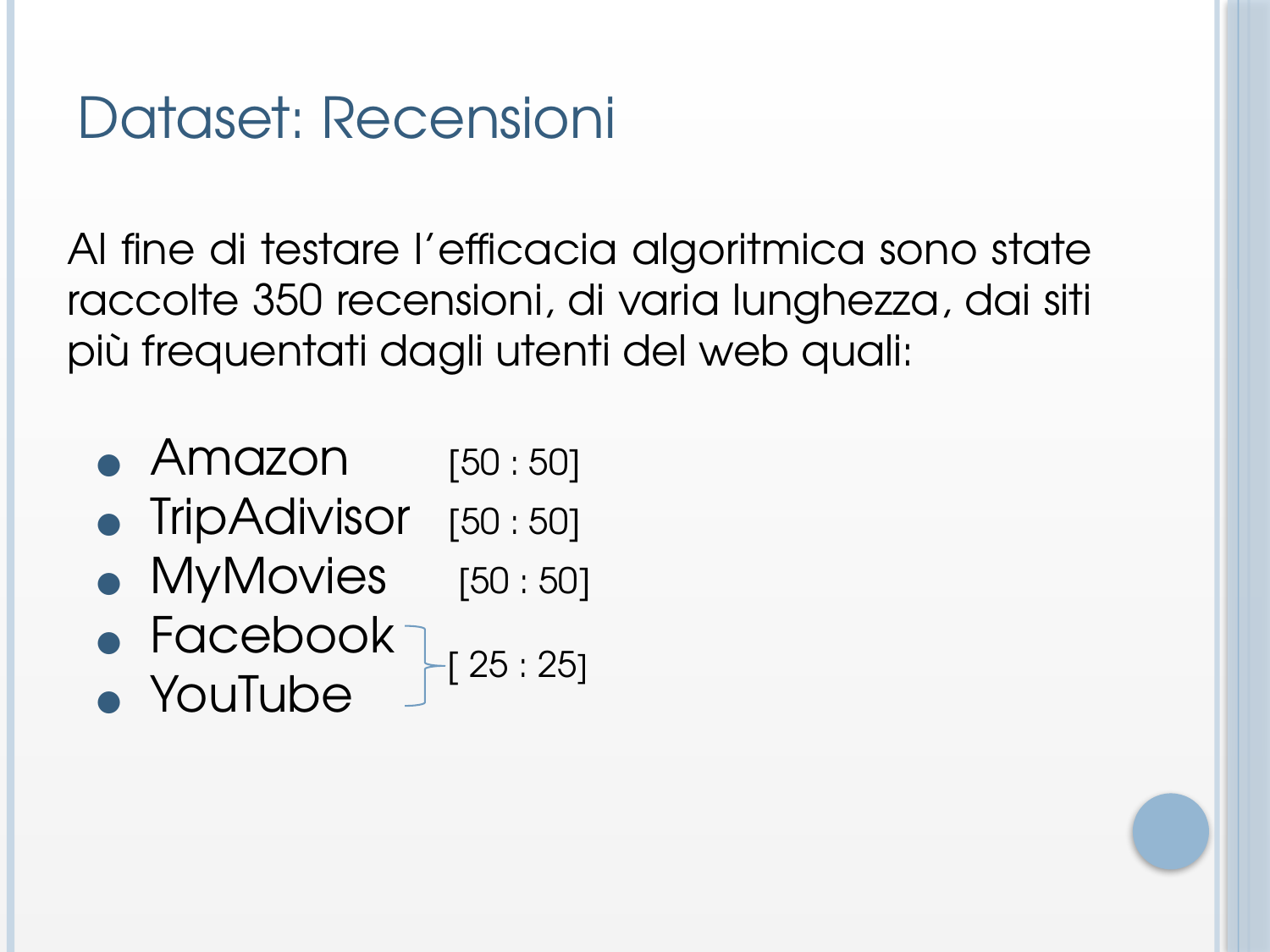

Dataset: Recensioni
Al fine di testare l’efficacia algoritmica sono state raccolte 350 recensioni, di varia lunghezza, dai siti più frequentati dagli utenti del web quali:

  ●  Amazon	[50 : 50]
  ●  TripAdivisor 	[50 : 50]
  ●  MyMovies 	 [50 : 50]
  ●  Facebook
  ●  YouTube

[ 25 : 25]